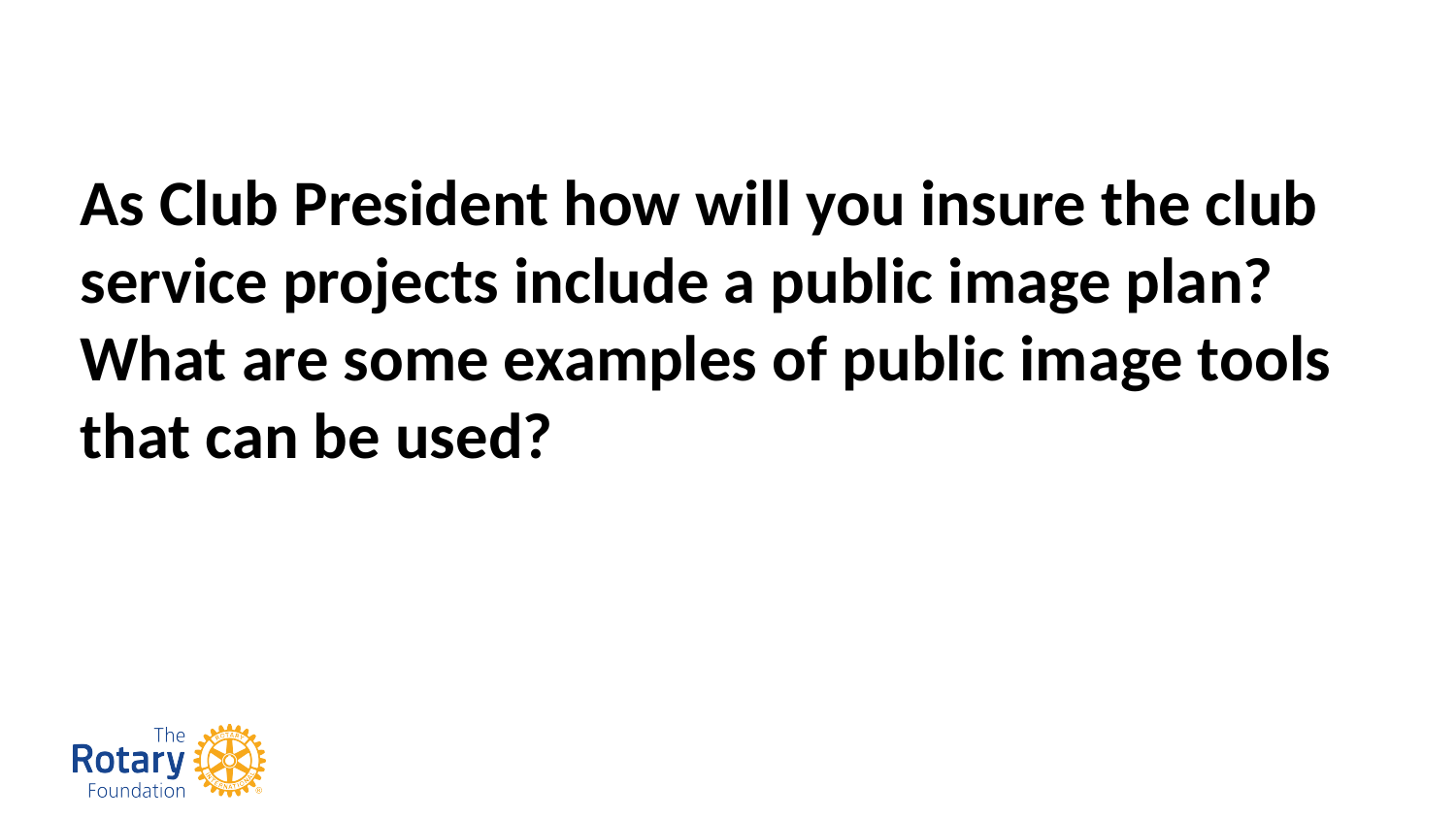

As Club President how will you insure the club service projects include a public image plan?  What are some examples of public image tools that can be used?
9